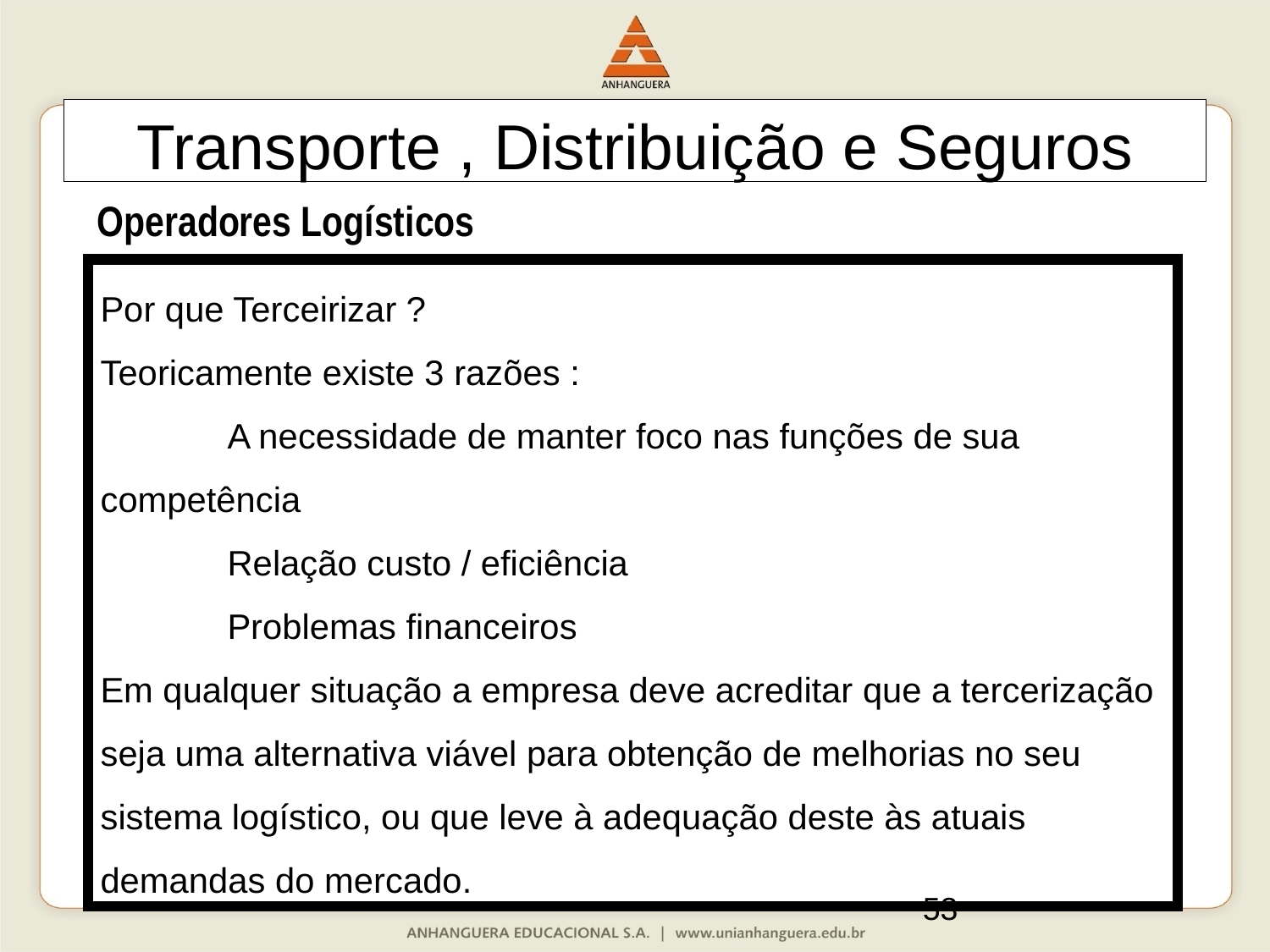

Transporte , Distribuição e Seguros
Operadores Logísticos
Por que Terceirizar ?
Teoricamente existe 3 razões :
	A necessidade de manter foco nas funções de sua competência
	Relação custo / eficiência
	Problemas financeiros
Em qualquer situação a empresa deve acreditar que a tercerização seja uma alternativa viável para obtenção de melhorias no seu sistema logístico, ou que leve à adequação deste às atuais demandas do mercado.
53